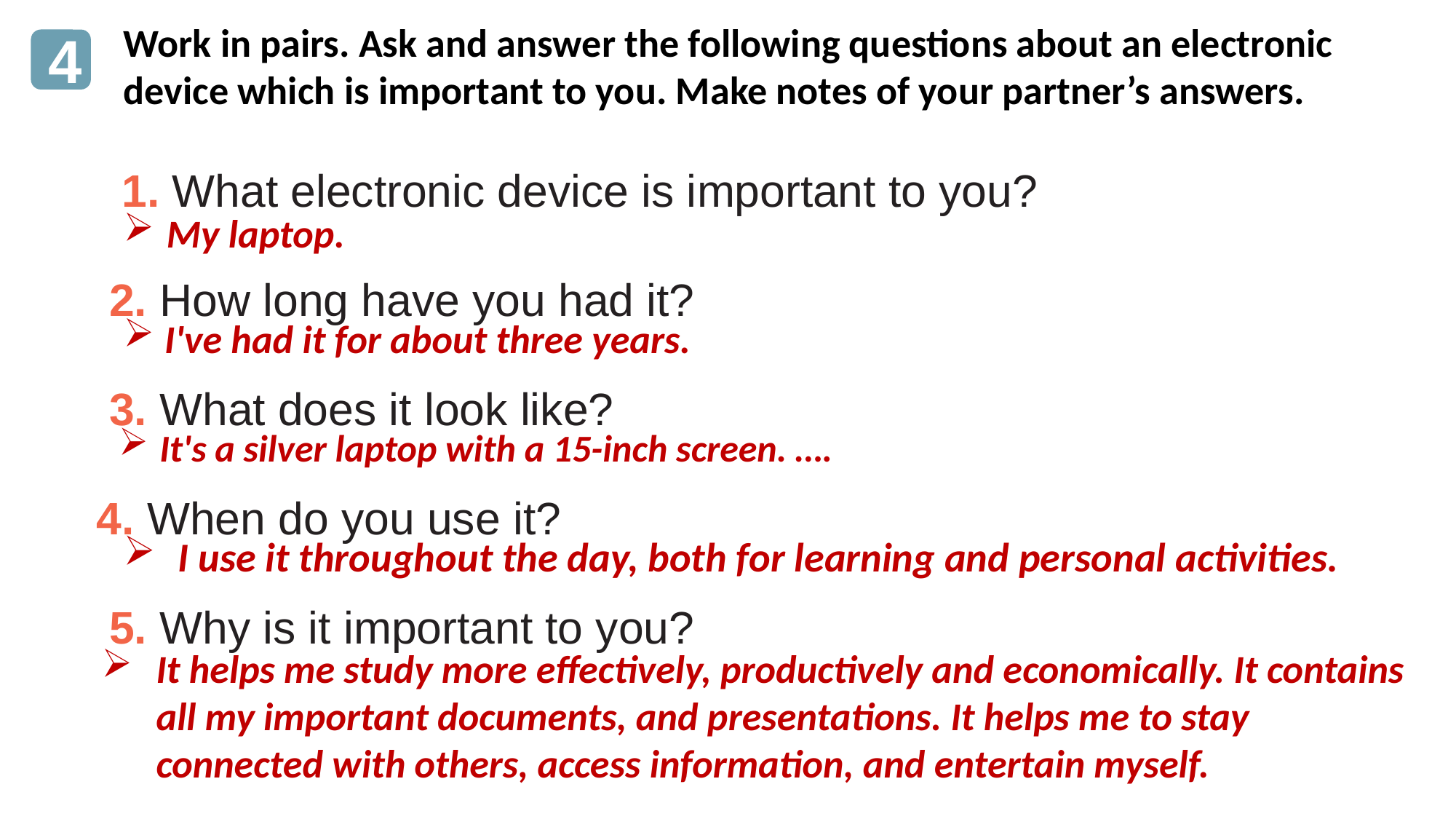

Work in pairs. Ask and answer the following questions about an electronic device which is important to you. Make notes of your partner’s answers.
4

    1. What electronic device is important to you?
   2. How long have you had it?
   3. What does it look like?
  4. When do you use it?
   5. Why is it important to you?
 My laptop.
I've had it for about three years.
It's a silver laptop with a 15-inch screen. ….
I use it throughout the day, both for learning and personal activities.
It helps me study more effectively, productively and economically. It contains all my important documents, and presentations. It helps me to stay connected with others, access information, and entertain myself.